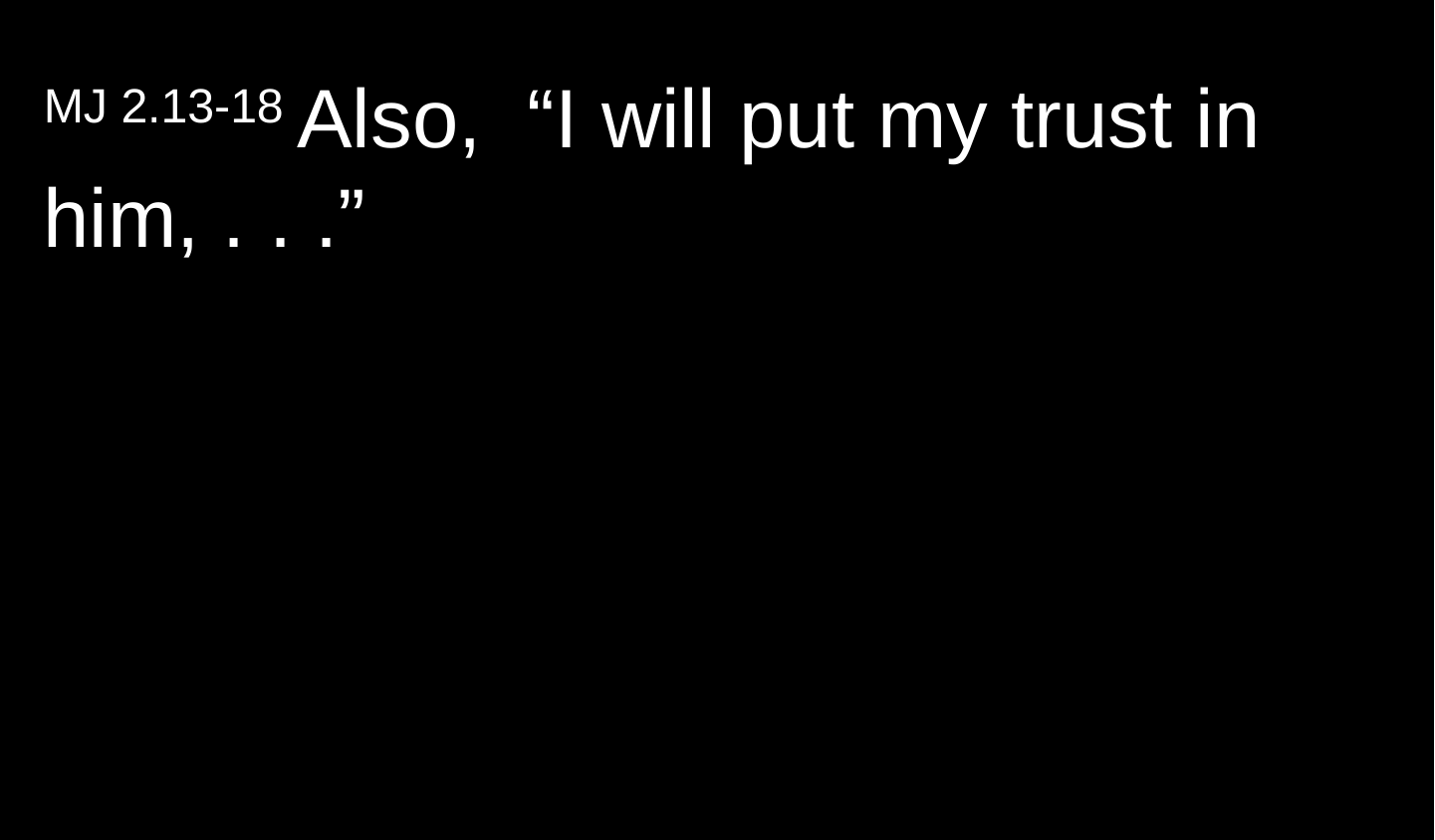

MJ 2.13-18 Also,  “I will put my trust in him, . . .”